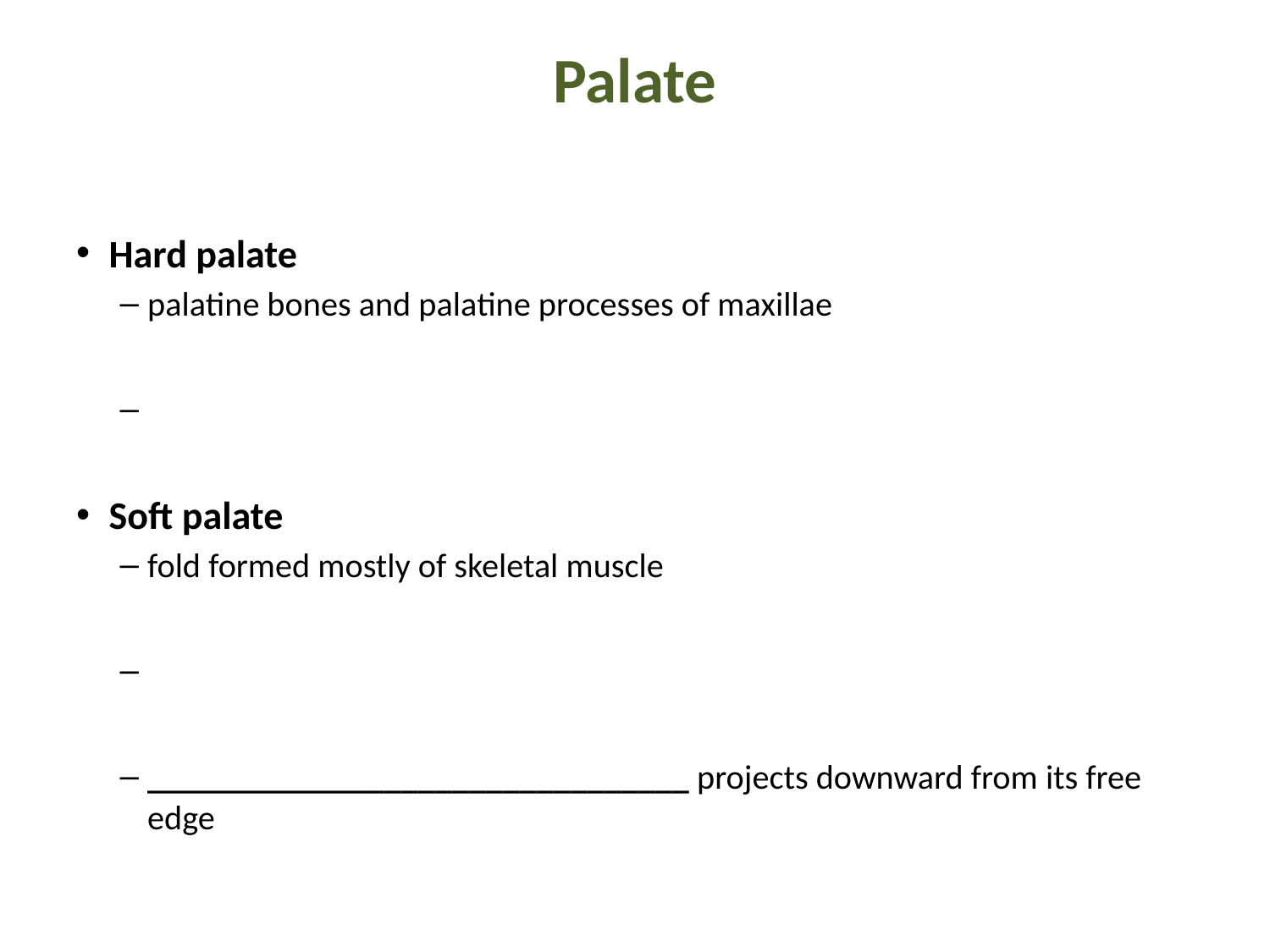

# Palate
Hard palate
palatine bones and palatine processes of maxillae

Soft palate
fold formed mostly of skeletal muscle

________________________________ projects downward from its free edge